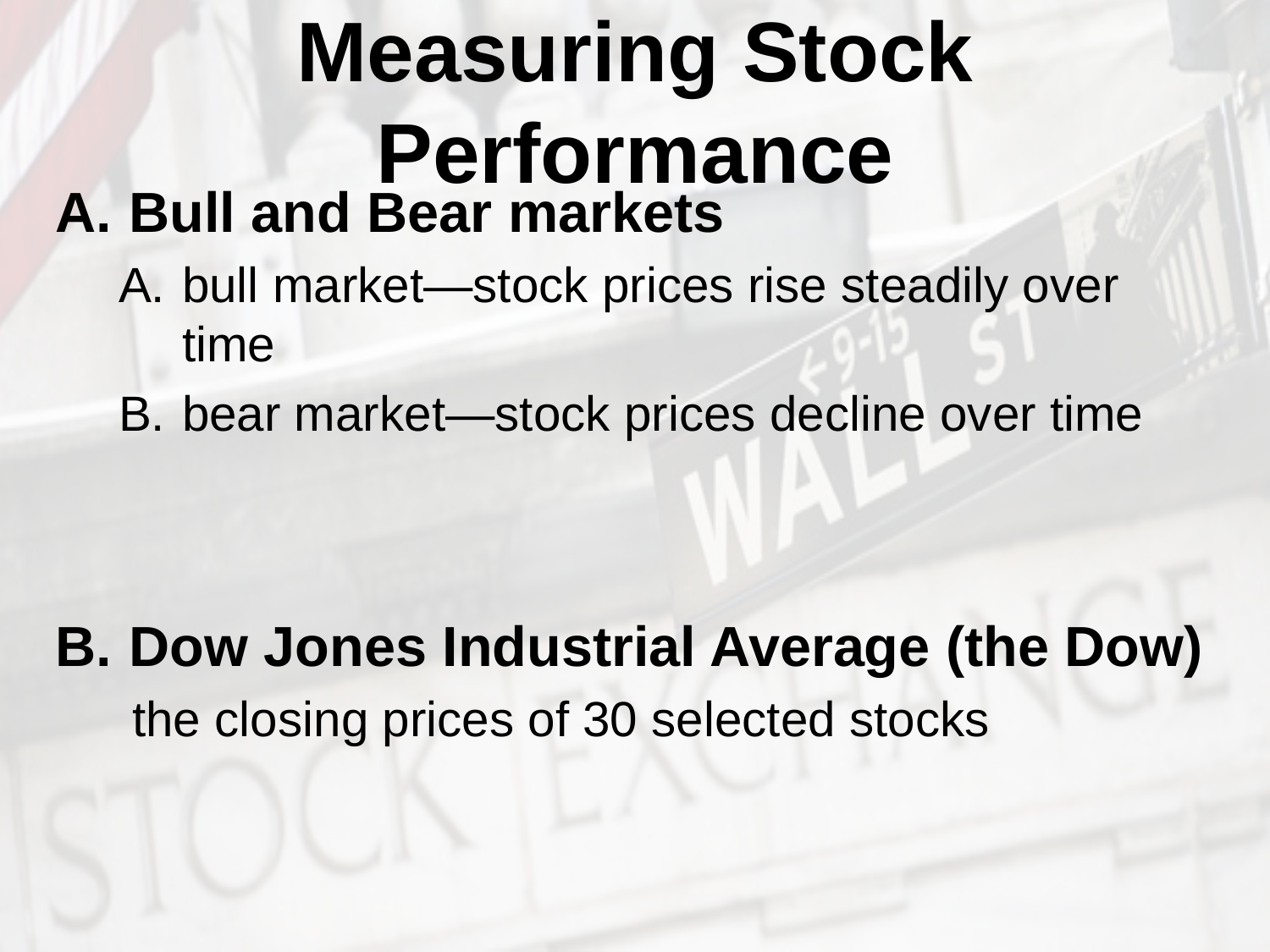

# Measuring Stock Performance
Bull and Bear markets
bull market—stock prices rise steadily over time
bear market—stock prices decline over time

Dow Jones Industrial Average (the Dow)
 the closing prices of 30 selected stocks